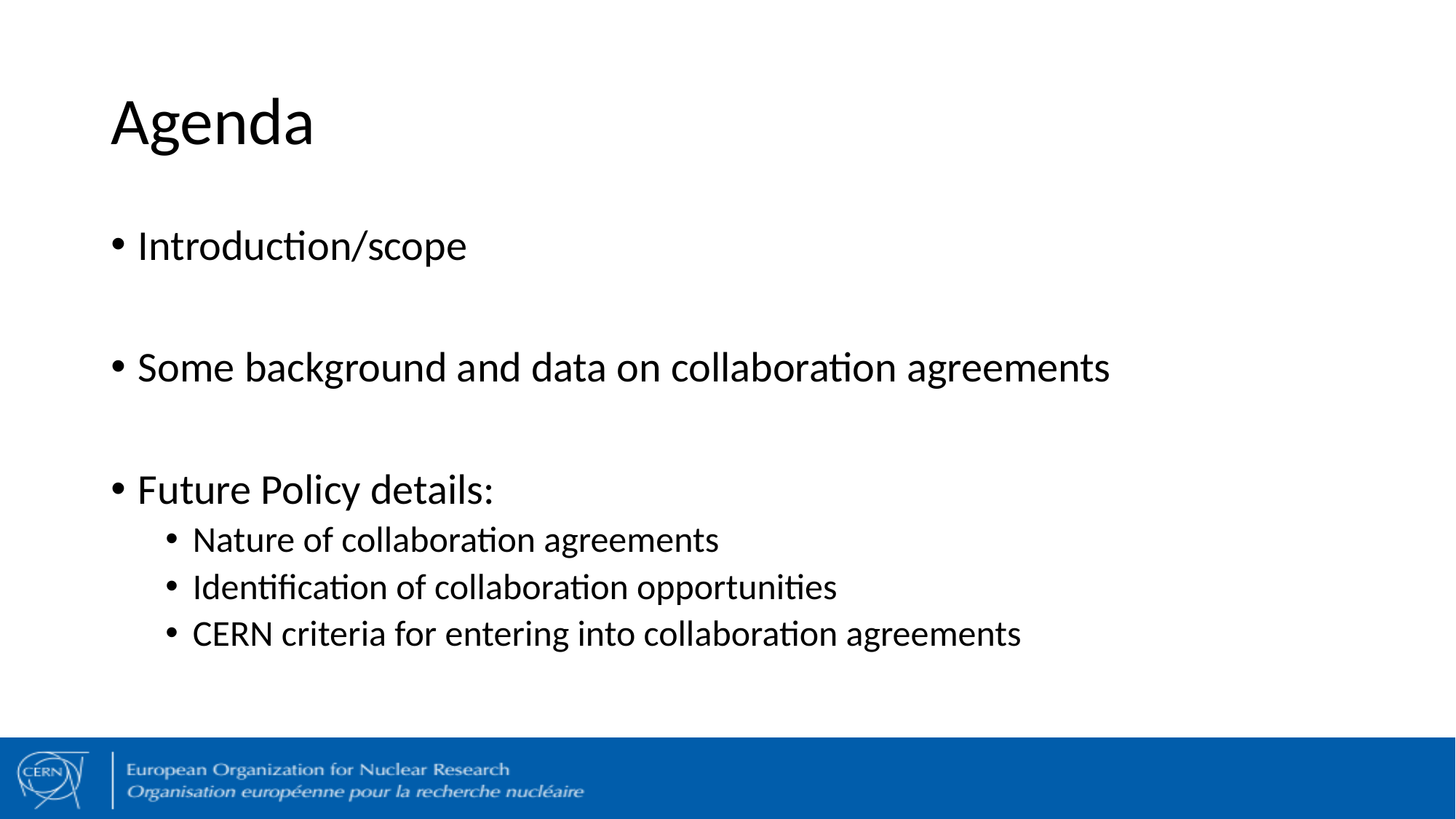

# Agenda
Introduction/scope

Some background and data on collaboration agreements

Future Policy details:
Nature of collaboration agreements
Identification of collaboration opportunities
CERN criteria for entering into collaboration agreements